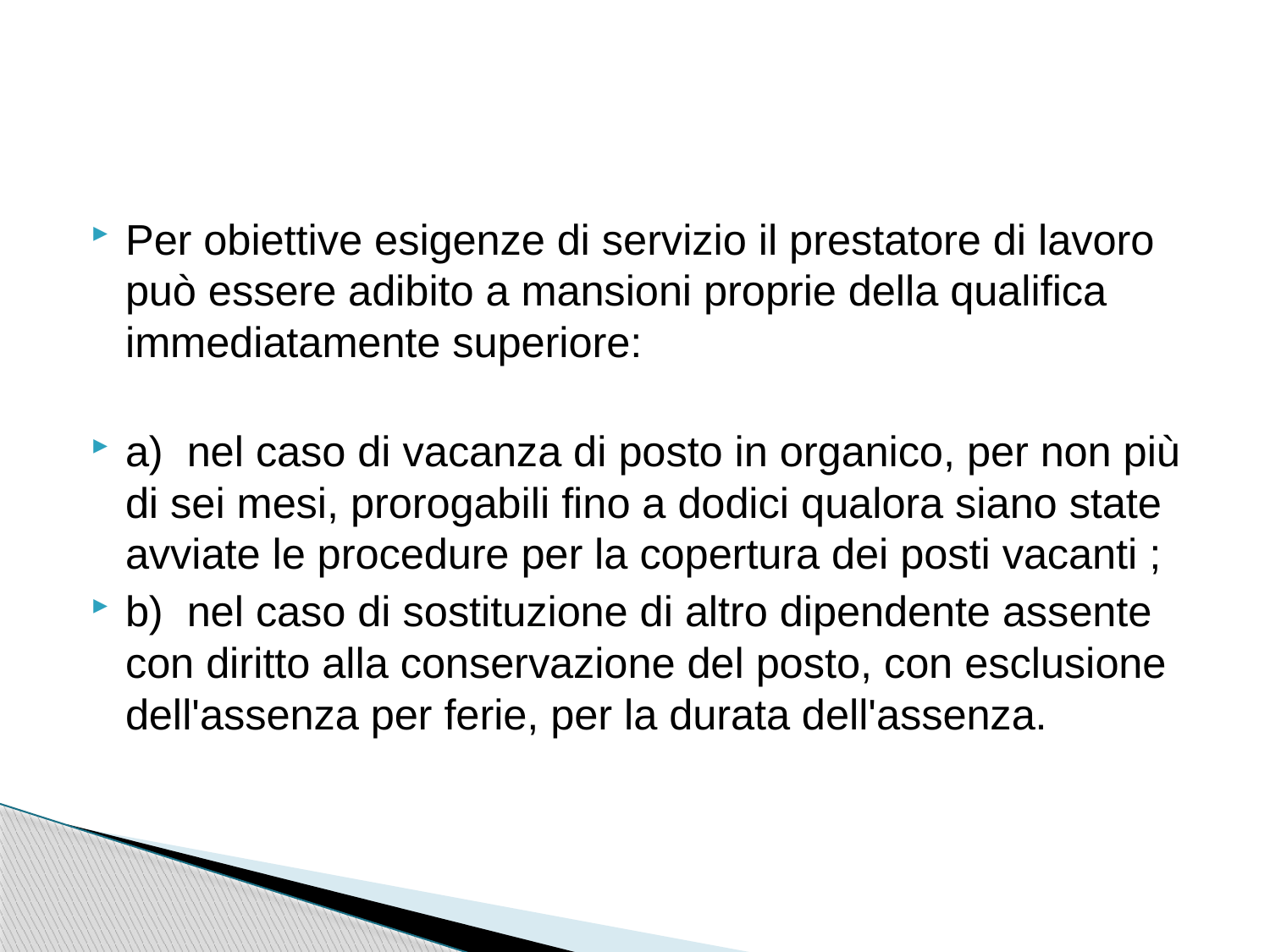

#
Per obiettive esigenze di servizio il prestatore di lavoro può essere adibito a mansioni proprie della qualifica immediatamente superiore:
a)  nel caso di vacanza di posto in organico, per non più di sei mesi, prorogabili fino a dodici qualora siano state avviate le procedure per la copertura dei posti vacanti ;
b)  nel caso di sostituzione di altro dipendente assente con diritto alla conservazione del posto, con esclusione dell'assenza per ferie, per la durata dell'assenza.